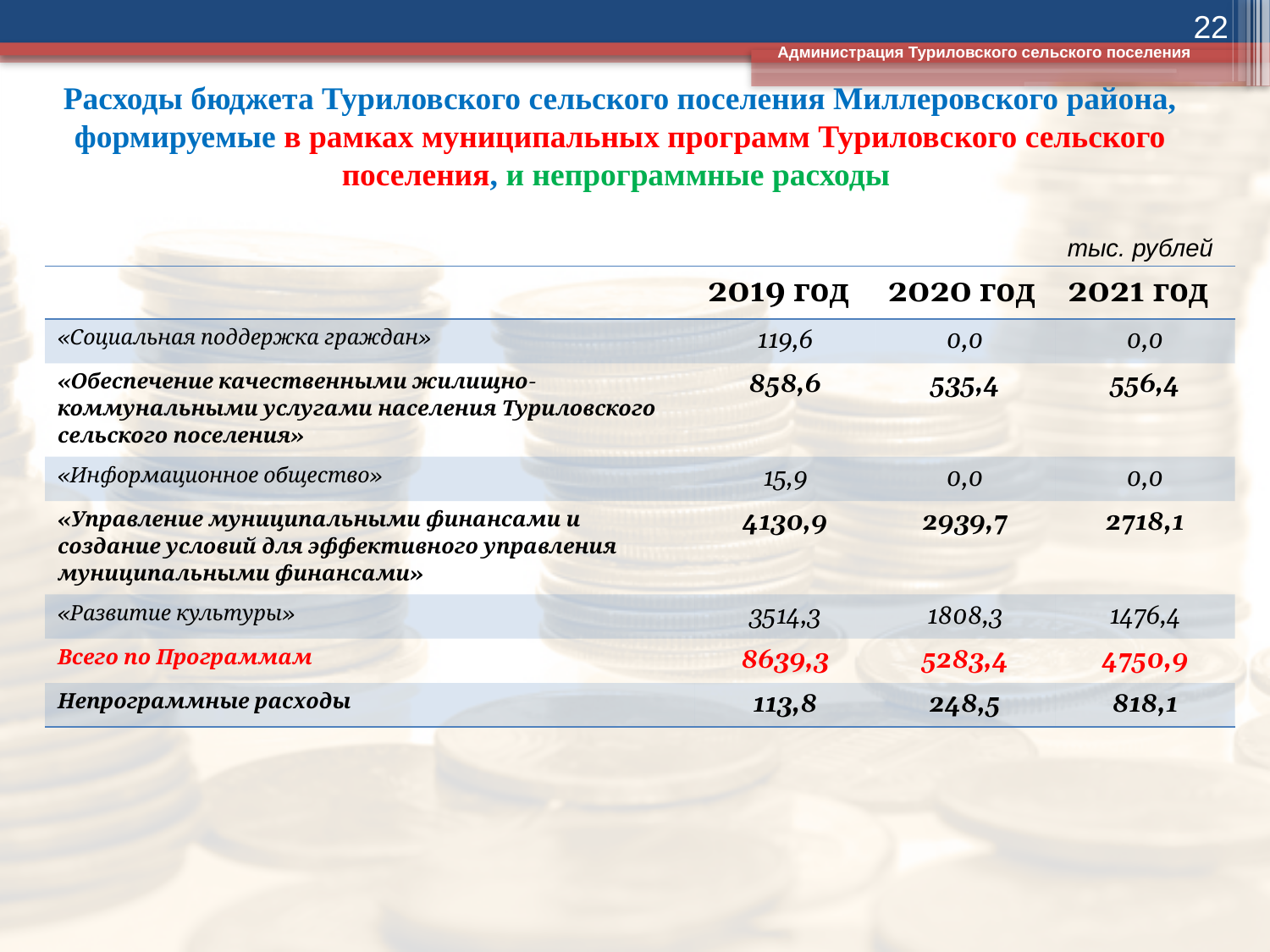

22
Администрация Туриловского сельского поселения
# Расходы бюджета Туриловского сельского поселения Миллеровского района, формируемые в рамках муниципальных программ Туриловского сельского поселения, и непрограммные расходы
тыс. рублей
|  | 2019 год | 2020 год | 2021 год |
| --- | --- | --- | --- |
| «Социальная поддержка граждан» | 119,6 | 0,0 | 0,0 |
| «Обеспечение качественными жилищно-коммунальными услугами населения Туриловского сельского поселения» | 858,6 | 535,4 | 556,4 |
| «Информационное общество» | 15,9 | 0,0 | 0,0 |
| «Управление муниципальными финансами и создание условий для эффективного управления муниципальными финансами» | 4130,9 | 2939,7 | 2718,1 |
| «Развитие культуры» | 3514,3 | 1808,3 | 1476,4 |
| Всего по Программам | 8639,3 | 5283,4 | 4750,9 |
| Непрограммные расходы | 113,8 | 248,5 | 818,1 |